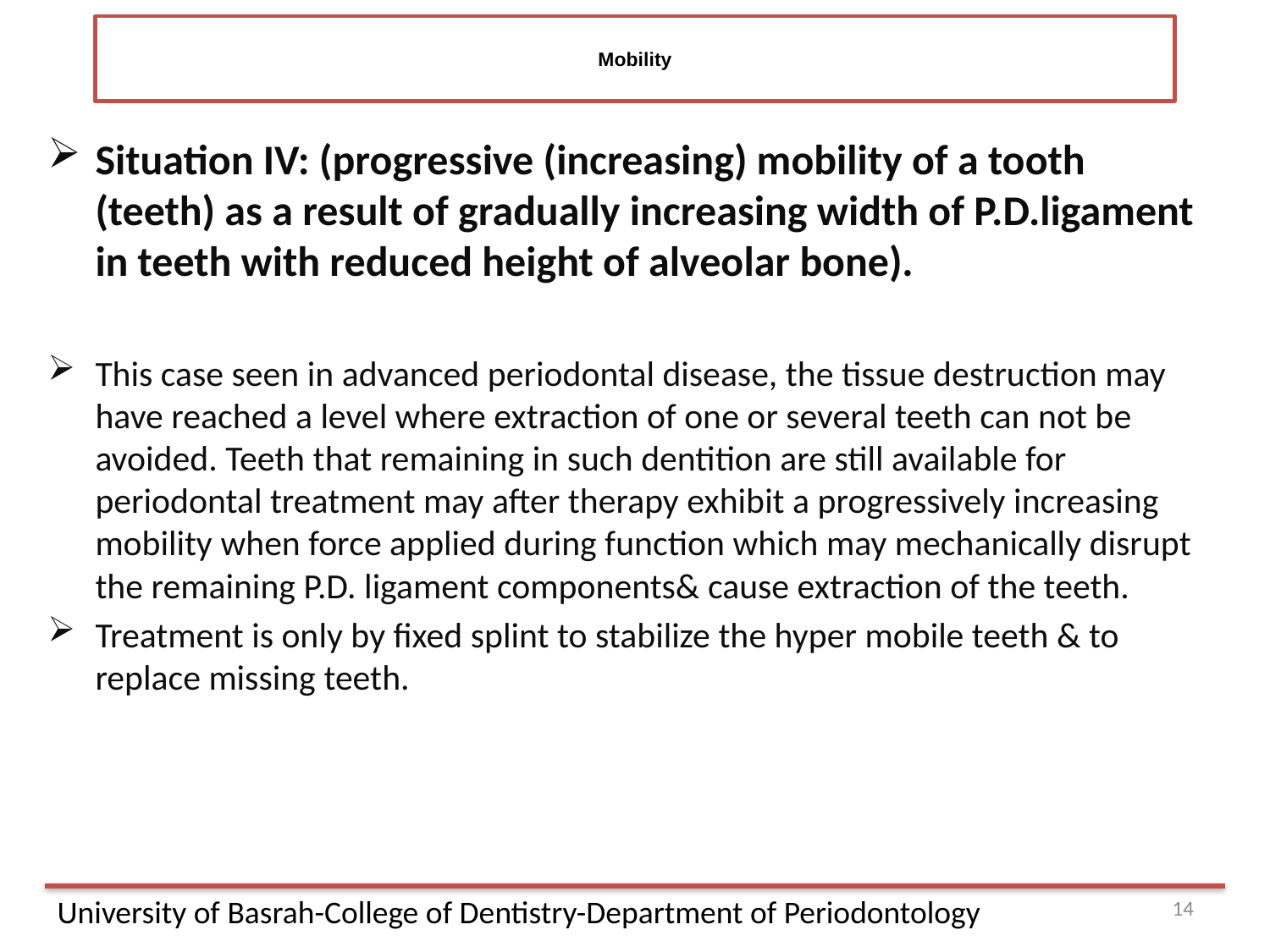

# Mobility
Situation IV: (progressive (increasing) mobility of a tooth (teeth) as a result of gradually increasing width of P.D.ligament in teeth with reduced height of alveolar bone).

This case seen in advanced periodontal disease, the tissue destruction may have reached a level where extraction of one or several teeth can not be avoided. Teeth that remaining in such dentition are still available for periodontal treatment may after therapy exhibit a progressively increasing mobility when force applied during function which may mechanically disrupt the remaining P.D. ligament components& cause extraction of the teeth.
Treatment is only by fixed splint to stabilize the hyper mobile teeth & to replace missing teeth.

14
University of Basrah-College of Dentistry-Department of Periodontology